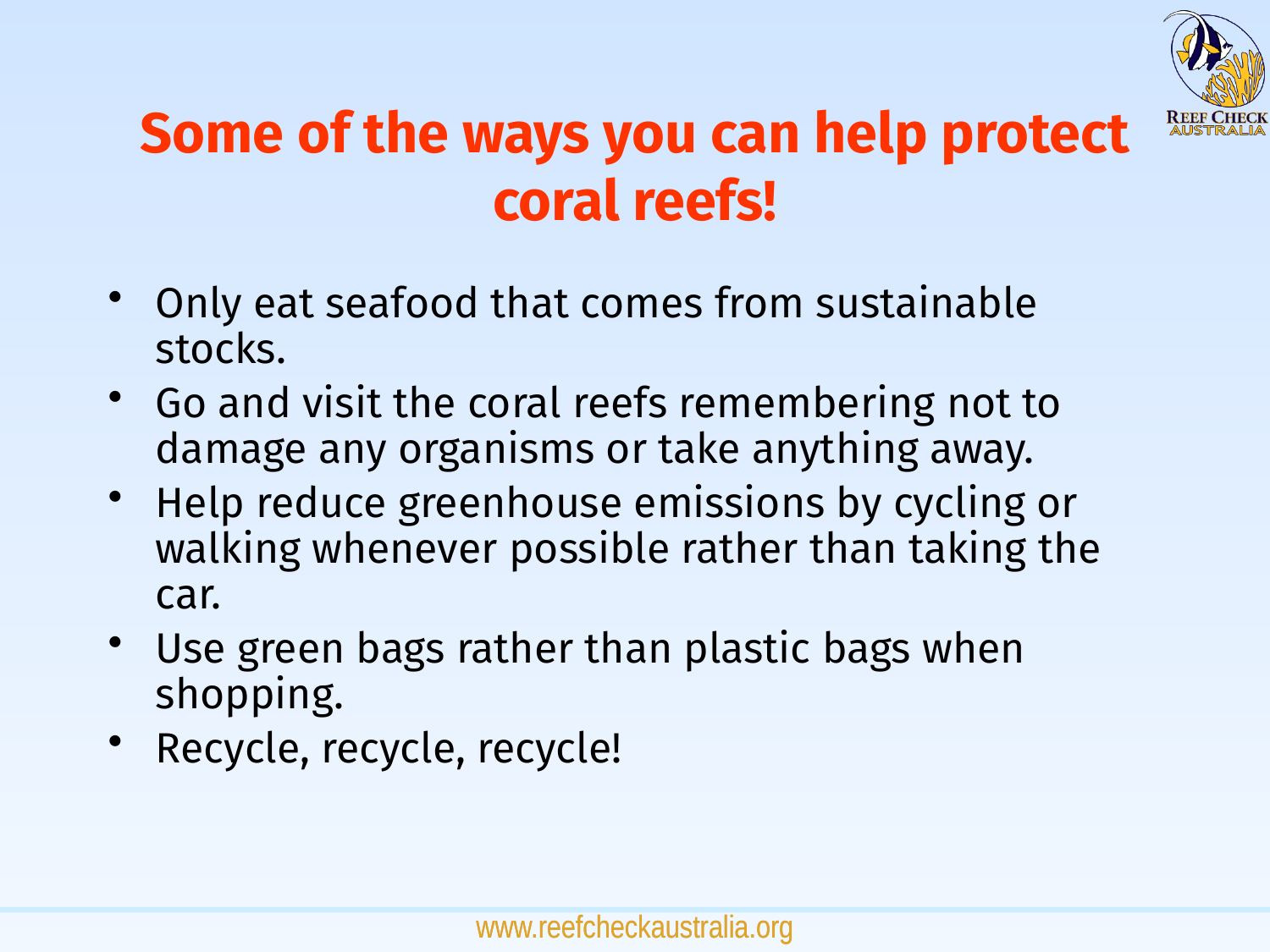

# Some of the ways you can help protect coral reefs!
Only eat seafood that comes from sustainable stocks.
Go and visit the coral reefs remembering not to damage any organisms or take anything away.
Help reduce greenhouse emissions by cycling or walking whenever possible rather than taking the car.
Use green bags rather than plastic bags when shopping.
Recycle, recycle, recycle!